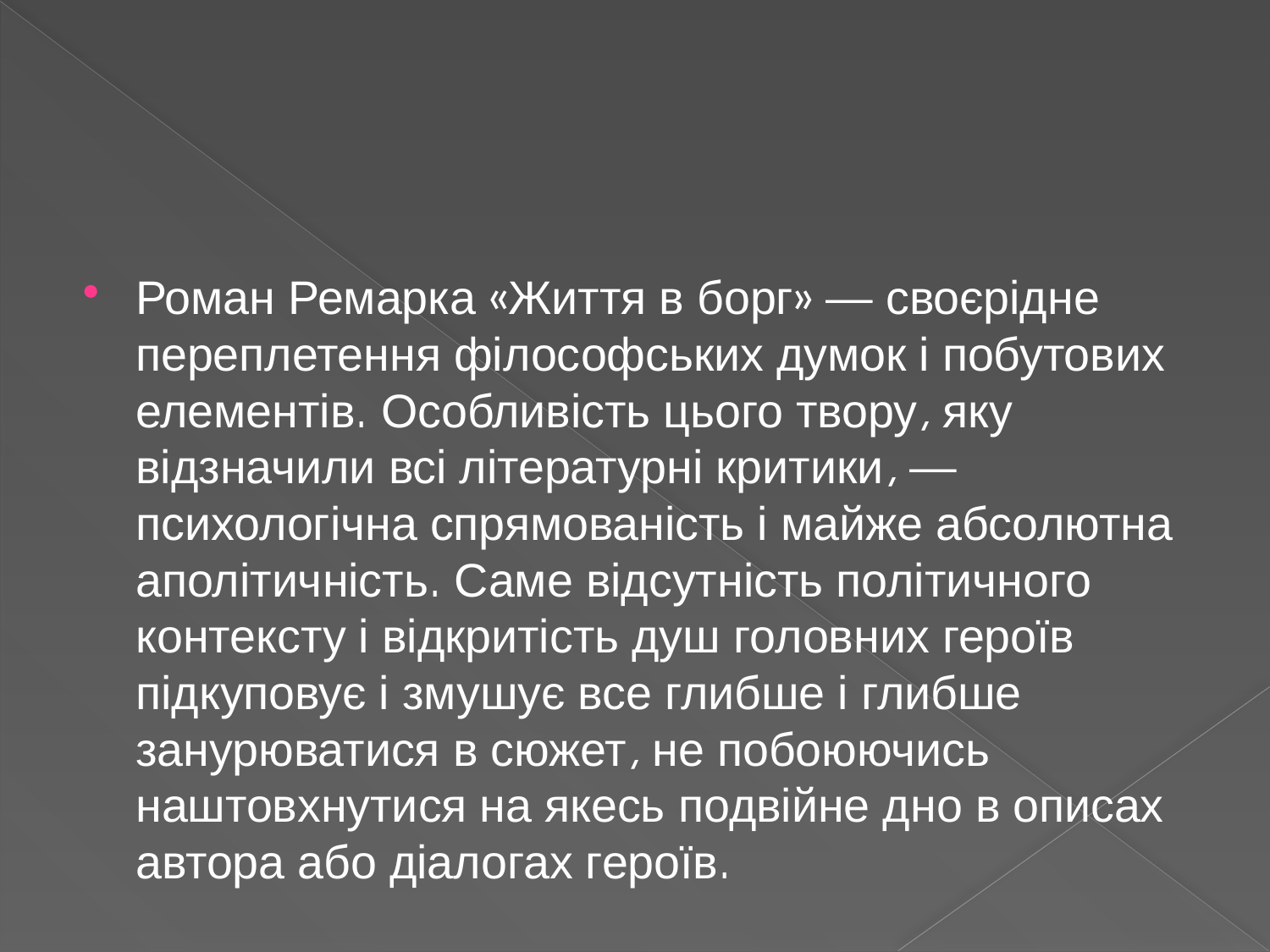

#
Роман Ремарка «Життя в борг» — своєрідне переплетення філософських думок і побутових елементів. Особливість цього твору, яку відзначили всі літературні критики, — психологічна спрямованість і майже абсолютна аполітичність. Саме відсутність політичного контексту і відкритість душ головних героїв підкуповує і змушує все глибше і глибше занурюватися в сюжет, не побоюючись наштовхнутися на якесь подвійне дно в описах автора або діалогах героїв.